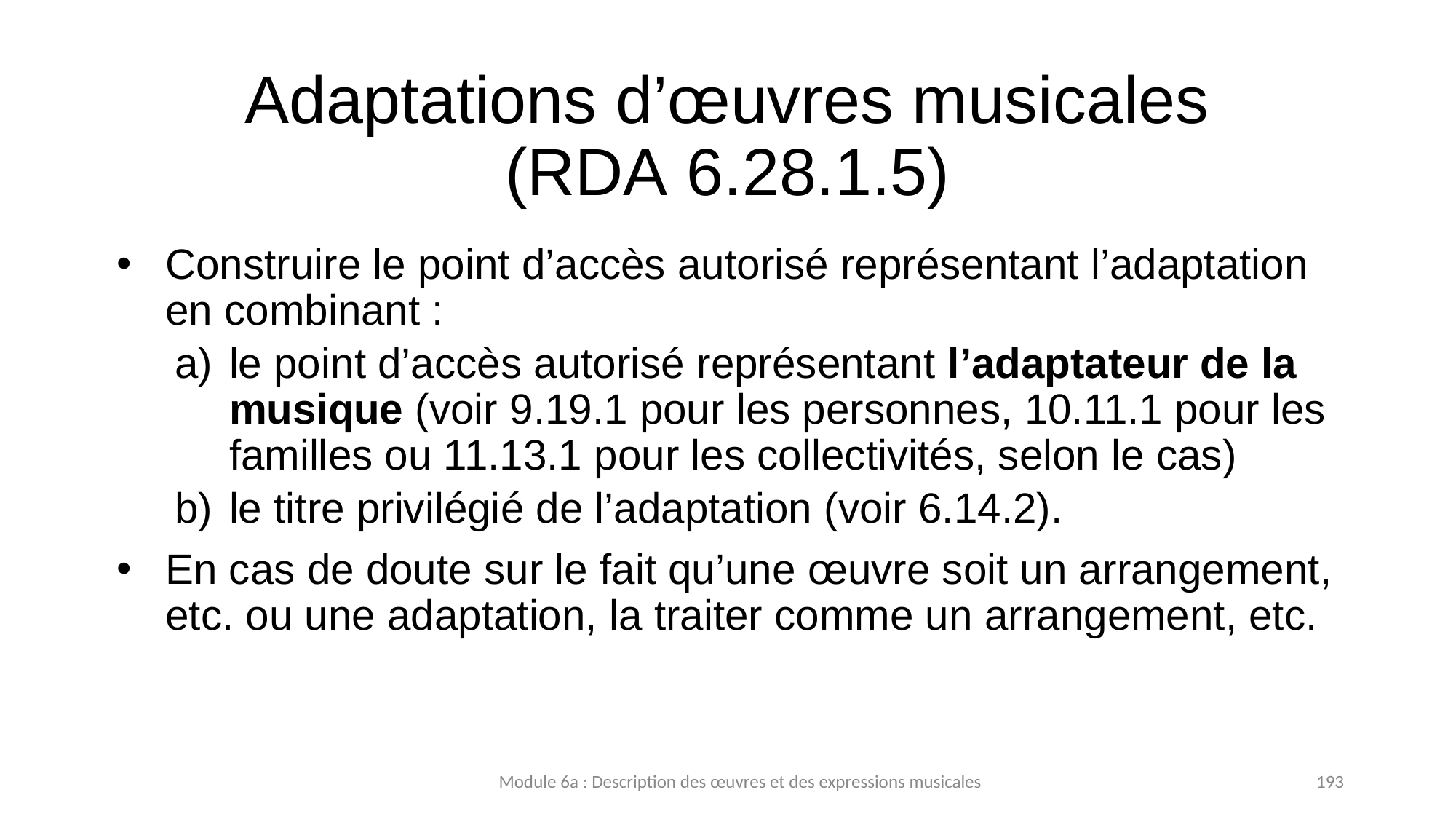

# Adaptations d’œuvres musicales (RDA 6.28.1.5)
Construire le point d’accès autorisé représentant l’adaptation en combinant :
le point d’accès autorisé représentant l’adaptateur de la musique (voir 9.19.1 pour les personnes, 10.11.1 pour les familles ou 11.13.1 pour les collectivités, selon le cas)
le titre privilégié de l’adaptation (voir 6.14.2).
En cas de doute sur le fait qu’une œuvre soit un arrangement, etc. ou une adaptation, la traiter comme un arrangement, etc.

Module 6a : Description des œuvres et des expressions musicales
193